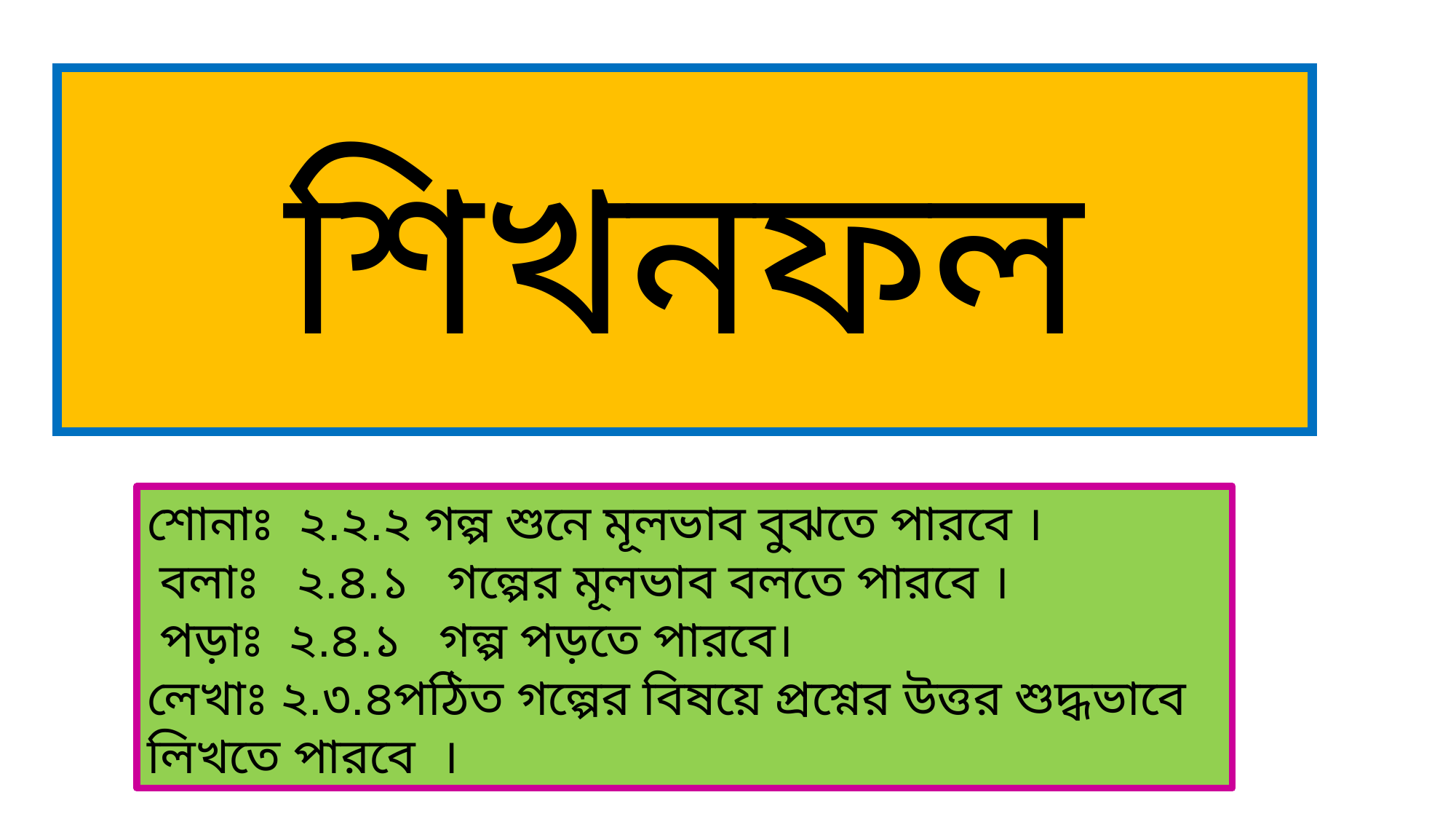

শিখনফল
শোনাঃ  ২.২.২ গল্প শুনে মূলভাব বুঝতে পারবে ।
 বলাঃ   ২.৪.১   গল্পের মূলভাব বলতে পারবে ।
 পড়াঃ  ২.৪.১   গল্প পড়তে পারবে।
লেখাঃ ২.৩.৪পঠিত গল্পের বিষয়ে প্রশ্নের উত্তর শুদ্ধভাবে লিখতে পারবে  ।